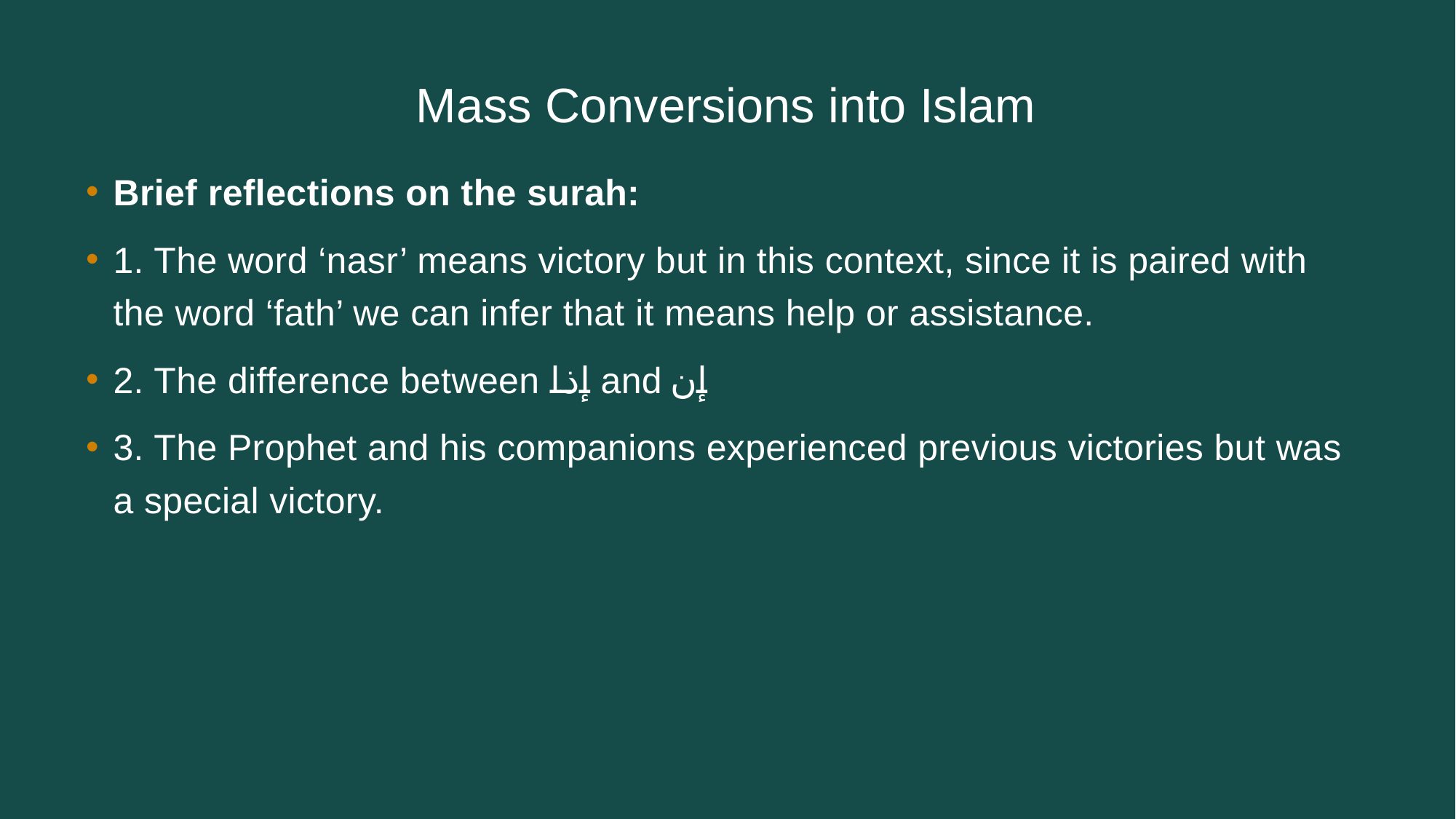

# Mass Conversions into Islam
Brief reflections on the surah:
1. The word ‘nasr’ means victory but in this context, since it is paired with the word ‘fath’ we can infer that it means help or assistance.
2. The difference between إذا and إن
3. The Prophet and his companions experienced previous victories but was a special victory.